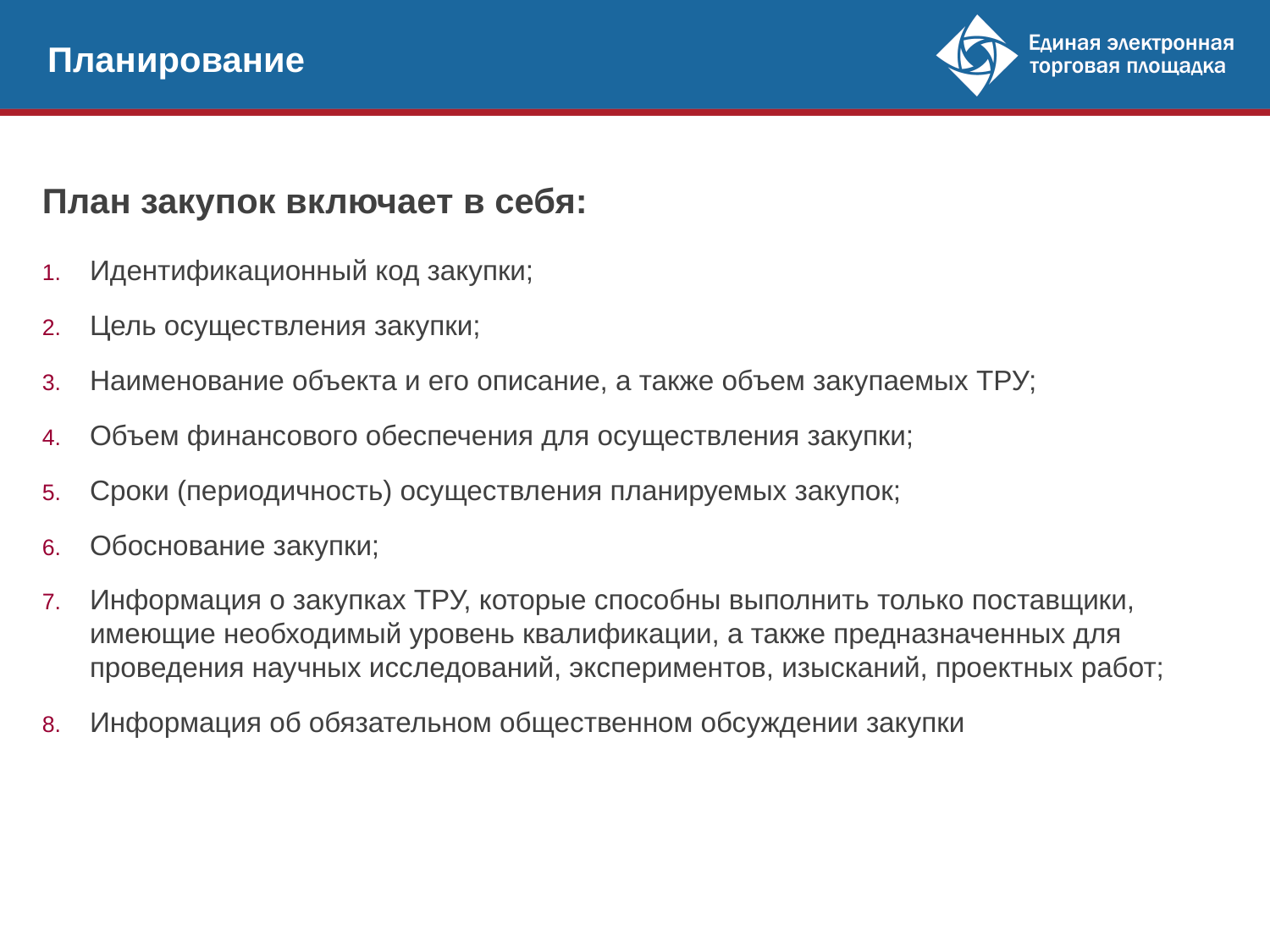

Планирование
План закупок включает в себя:
Идентификационный код закупки;
Цель осуществления закупки;
Наименование объекта и его описание, а также объем закупаемых ТРУ;
Объем финансового обеспечения для осуществления закупки;
Сроки (периодичность) осуществления планируемых закупок;
Обоснование закупки;
Информация о закупках ТРУ, которые способны выполнить только поставщики, имеющие необходимый уровень квалификации, а также предназначенных для проведения научных исследований, экспериментов, изысканий, проектных работ;
Информация об обязательном общественном обсуждении закупки